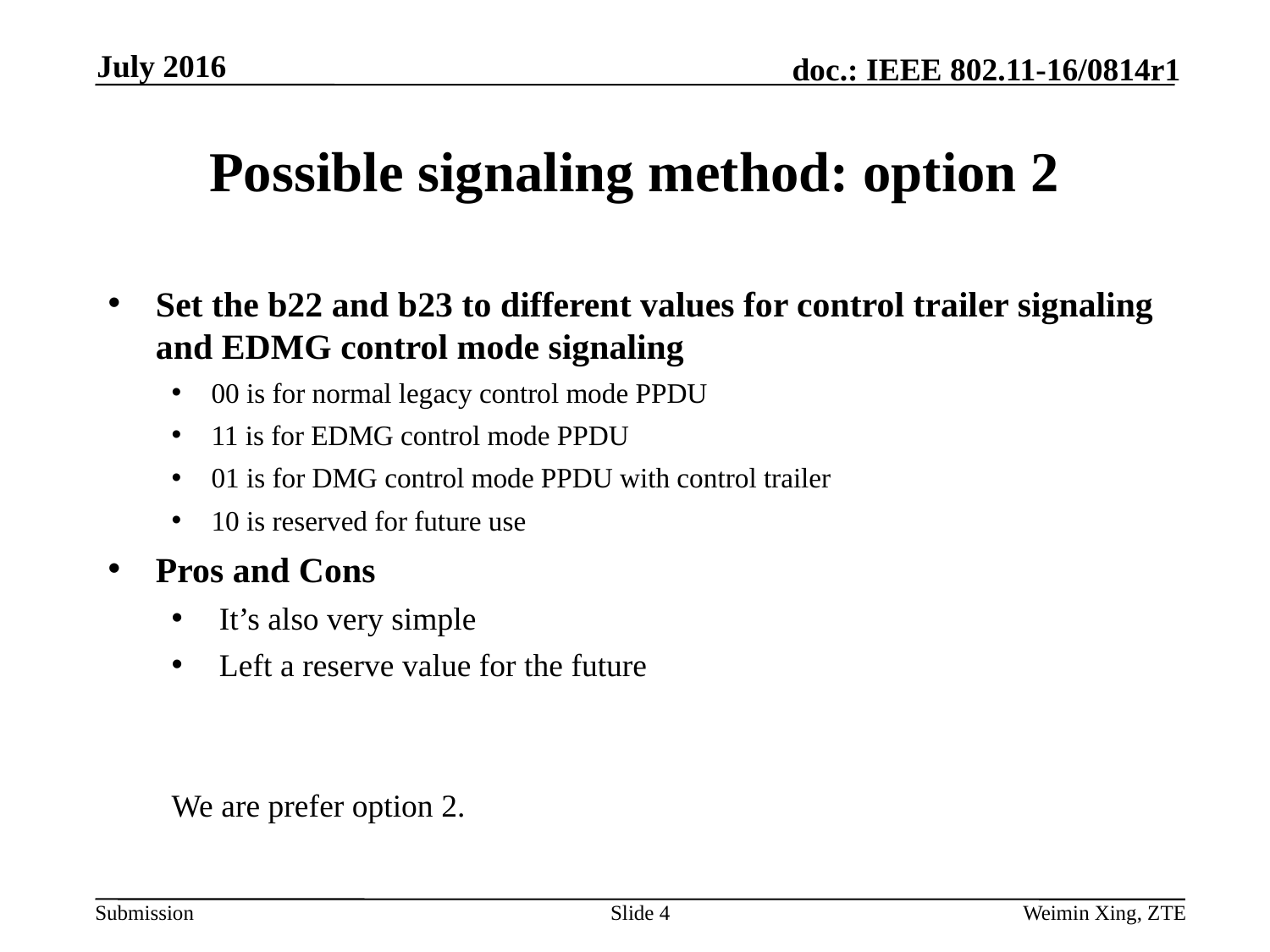

July 2016
# Possible signaling method: option 2
Set the b22 and b23 to different values for control trailer signaling and EDMG control mode signaling
00 is for normal legacy control mode PPDU
11 is for EDMG control mode PPDU
01 is for DMG control mode PPDU with control trailer
10 is reserved for future use
Pros and Cons
It’s also very simple
Left a reserve value for the future

We are prefer option 2.
Slide 4
Weimin Xing, ZTE